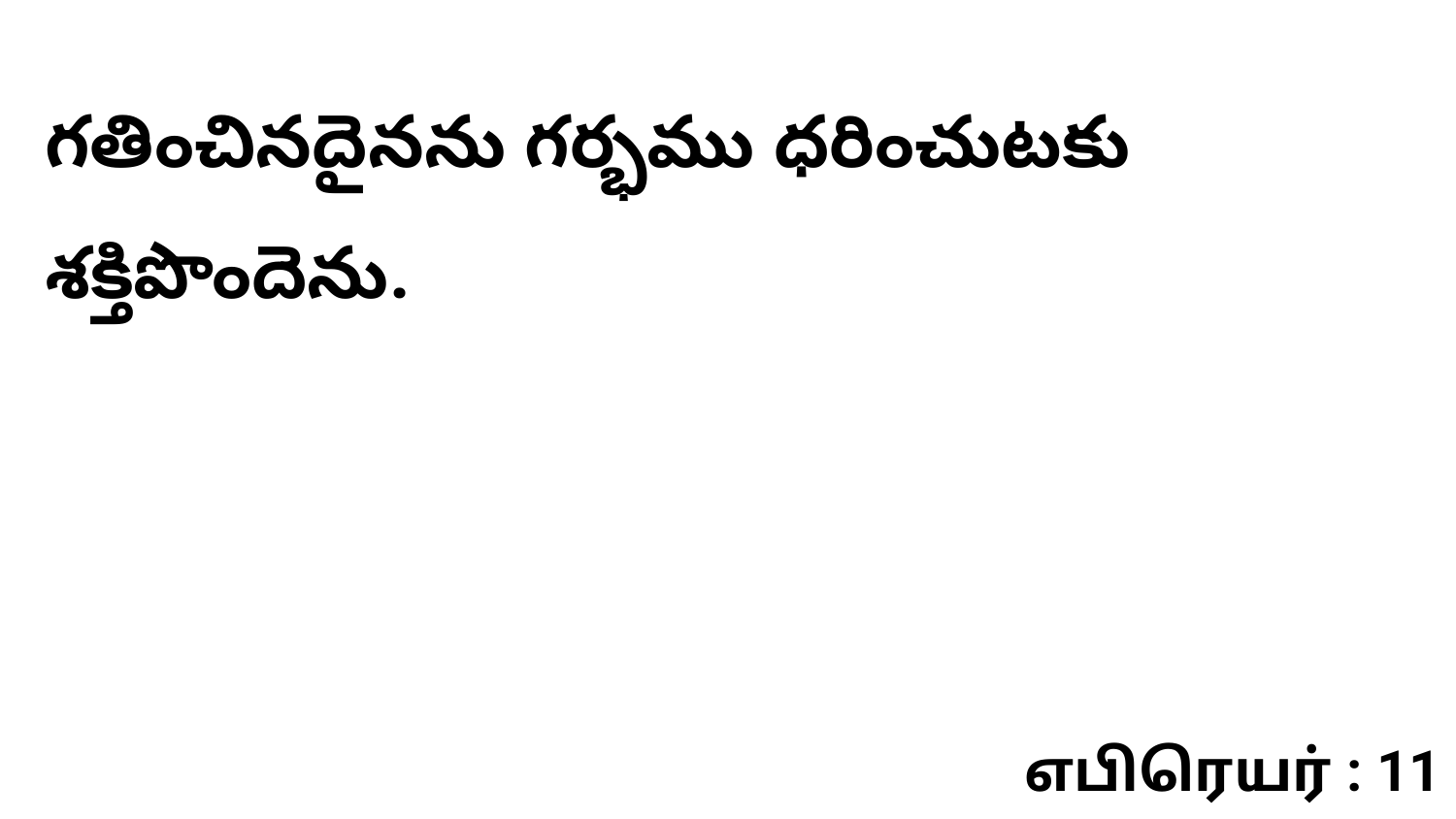

గతించినదైనను గర్భము ధరించుటకు శక్తిపొందెను.
எபிரெயர் : 11